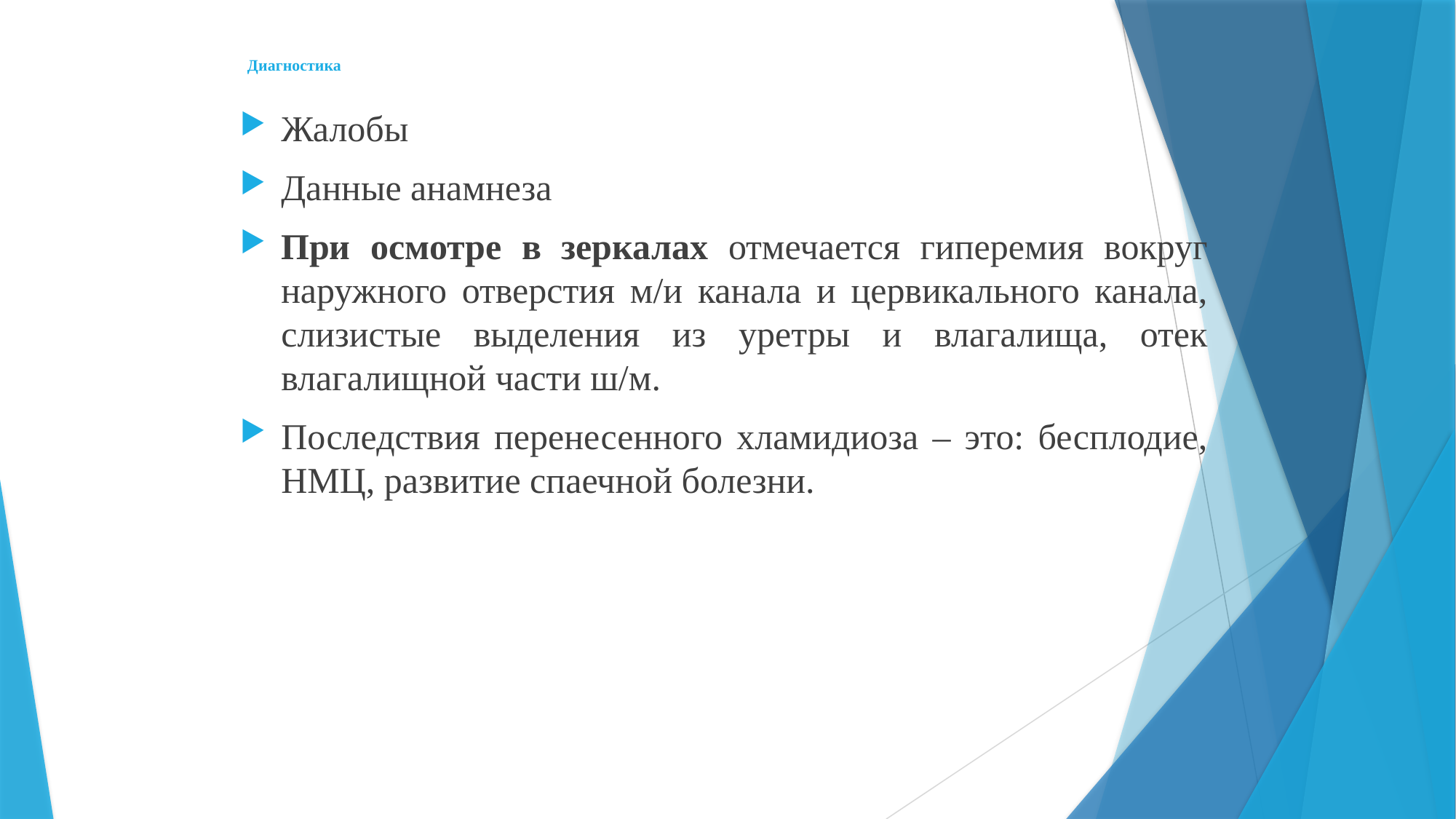

# Диагностика
Жалобы
Данные анамнеза
При осмотре в зеркалах отмечается гиперемия вокруг наружного отверстия м/и канала и цервикального канала, слизистые выделения из уретры и влагалища, отек влагалищной части ш/м.
Последствия перенесенного хламидиоза – это: бесплодие, НМЦ, развитие спаечной болезни.